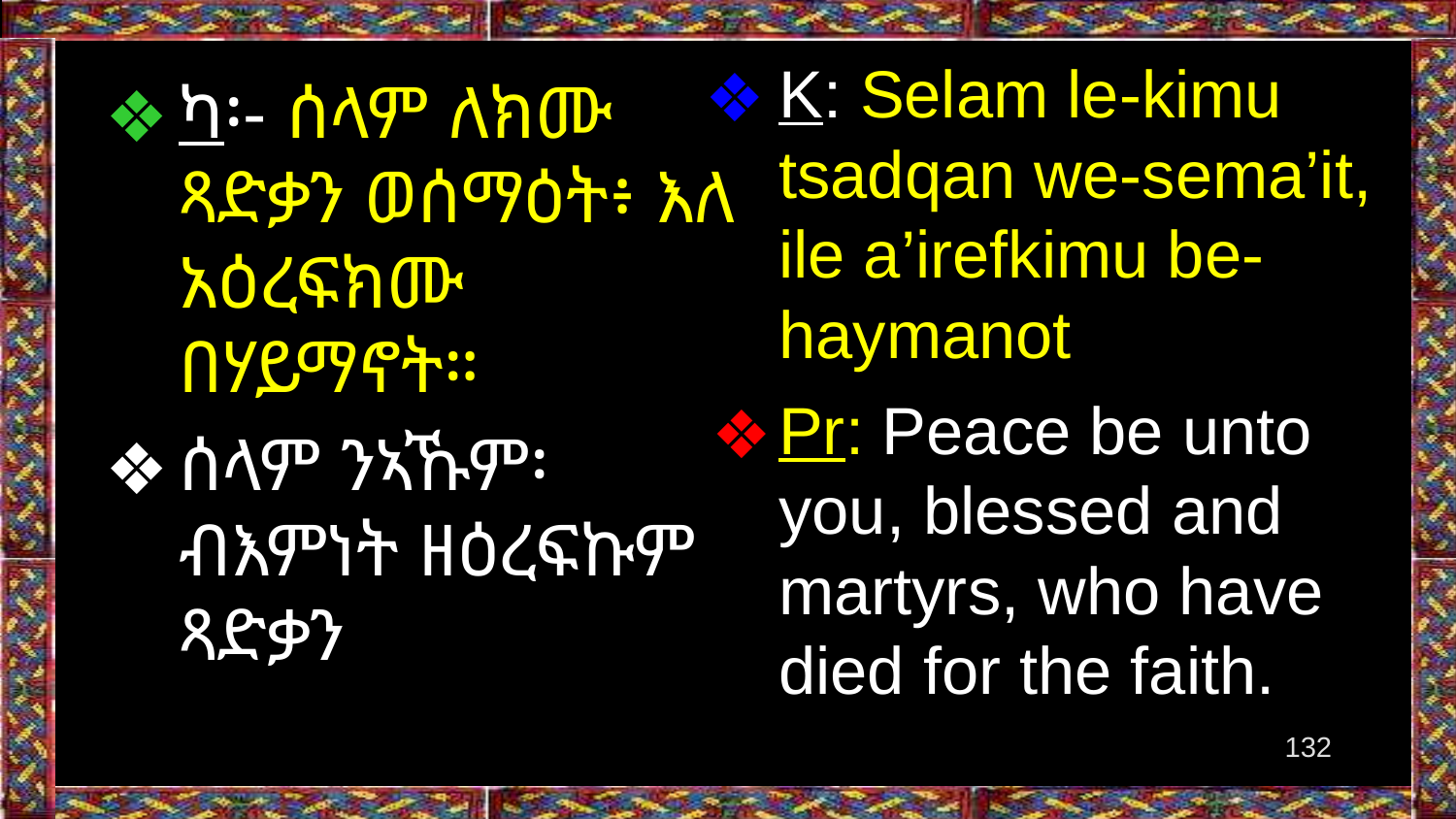

K: Selam le-kimu tsadqan we-sema’it, ile a’irefkimu be-haymanot
Pr: Peace be unto you, blessed and martyrs, who have died for the faith.

ካ፡- ሰላም ለክሙ ጻድቃን ወሰማዕት፥ እለ አዕረፍክሙ በሃይማኖት።
ሰላም ንኣኹም፡ ብእምነት ዘዕረፍኩም ጻድቃን

132